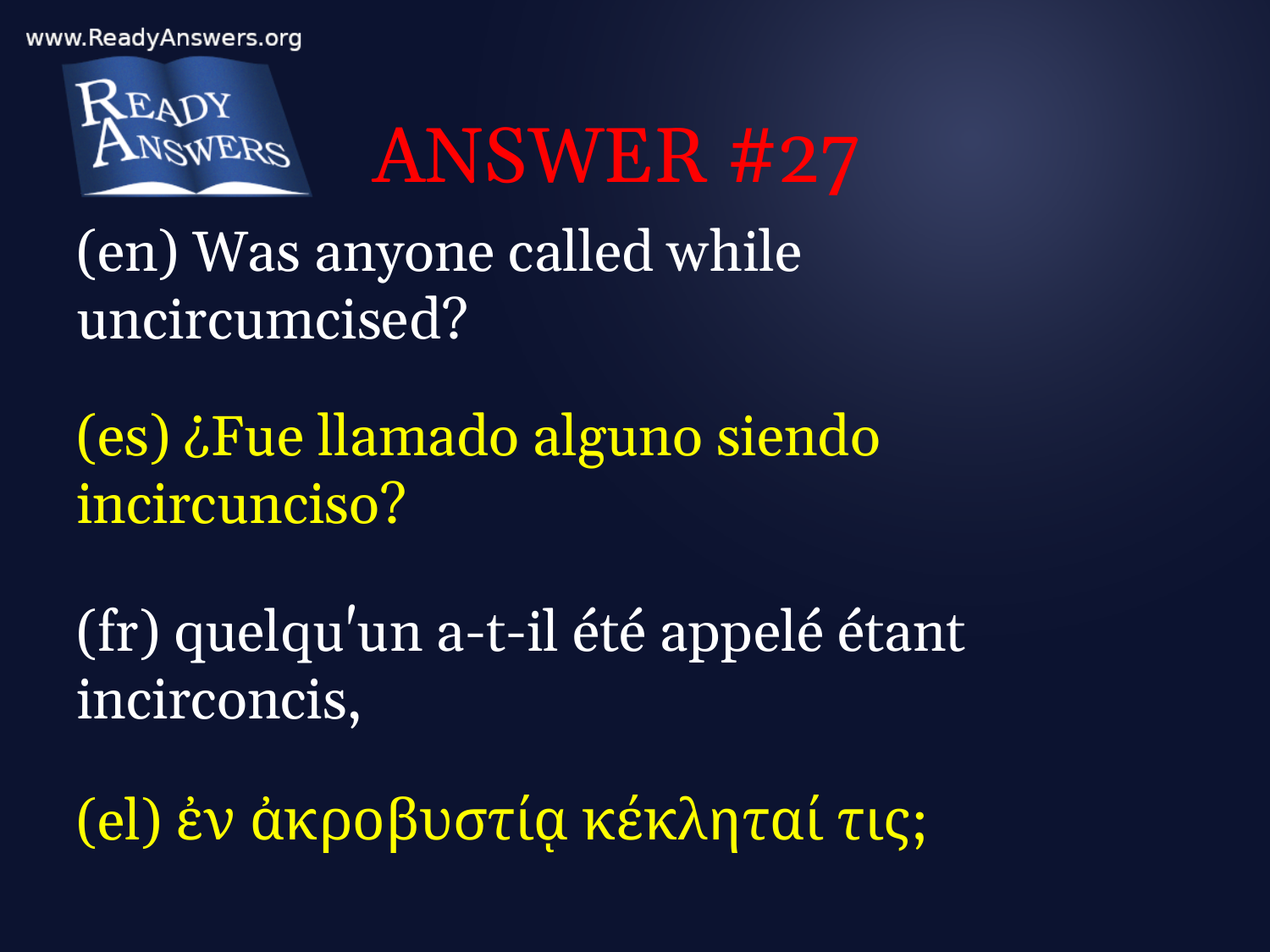

# ANSWER #27
(en) Was anyone called while uncircumcised?
(es) ¿Fue llamado alguno siendo incircunciso?
(fr) quelqu'un a-t-il été appelé étant incirconcis,
(el) ἐν ἀκροβυστίᾳ κέκληταί τις;